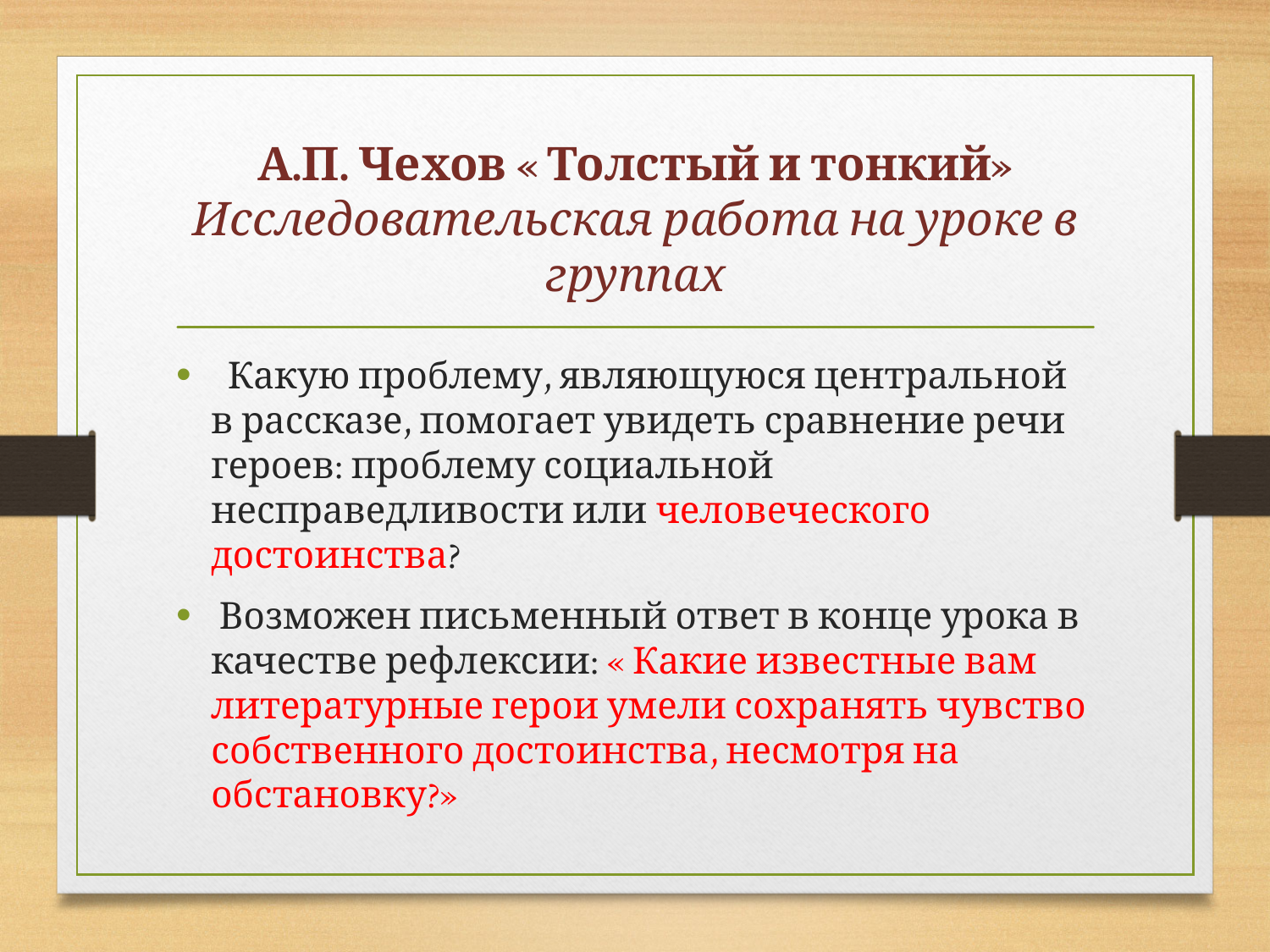

# А.П. Чехов « Толстый и тонкий» Исследовательская работа на уроке в группах
  Какую проблему, являющуюся центральной в рассказе, помогает увидеть сравнение речи героев: проблему социальной несправедливости или человеческого достоинства?
 Возможен письменный ответ в конце урока в качестве рефлексии: « Какие известные вам литературные герои умели сохранять чувство собственного достоинства, несмотря на обстановку?»